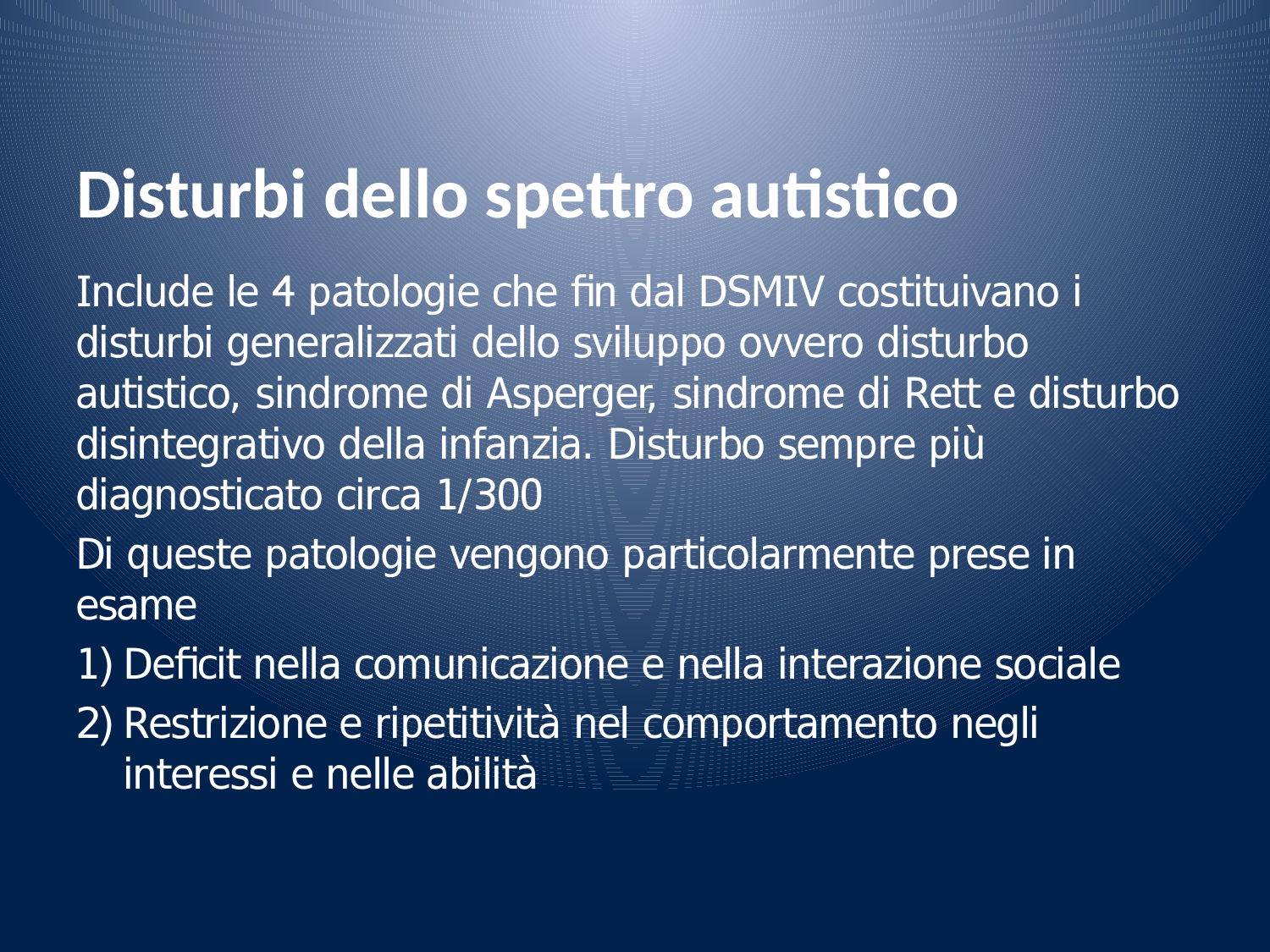

# Disturbi dello spettro autistico
Include le 4 patologie che fin dal DSMIV costituivano i disturbi generalizzati dello sviluppo ovvero disturbo autistico, sindrome di Asperger, sindrome di Rett e disturbo disintegrativo della infanzia. Disturbo sempre più diagnosticato circa 1/300
Di queste patologie vengono particolarmente prese in esame
Deficit nella comunicazione e nella interazione sociale
Restrizione e ripetitività nel comportamento negli interessi e nelle abilità